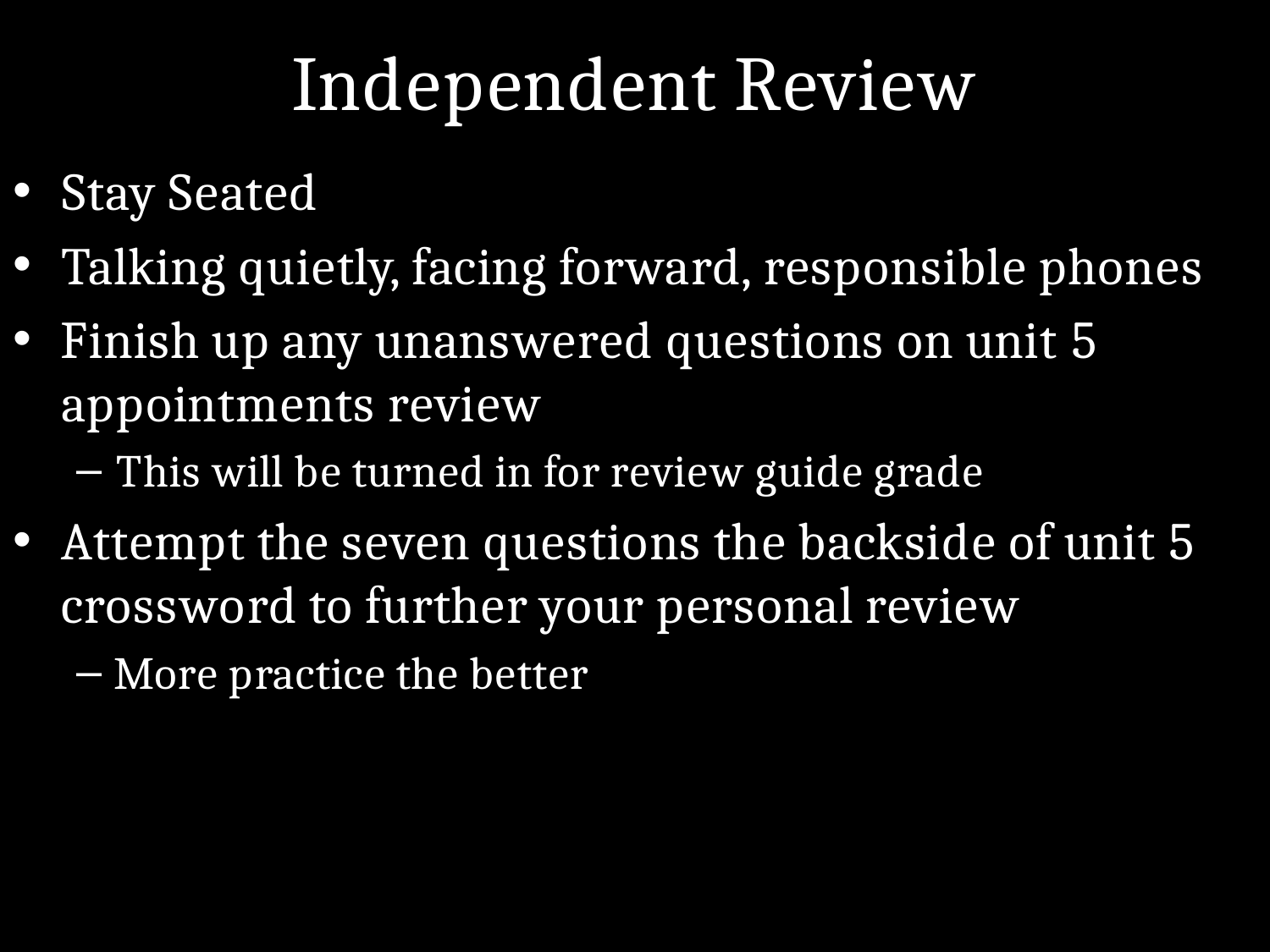

# Independent Review
Stay Seated
Talking quietly, facing forward, responsible phones
Finish up any unanswered questions on unit 5 appointments review
This will be turned in for review guide grade
Attempt the seven questions the backside of unit 5 crossword to further your personal review
More practice the better